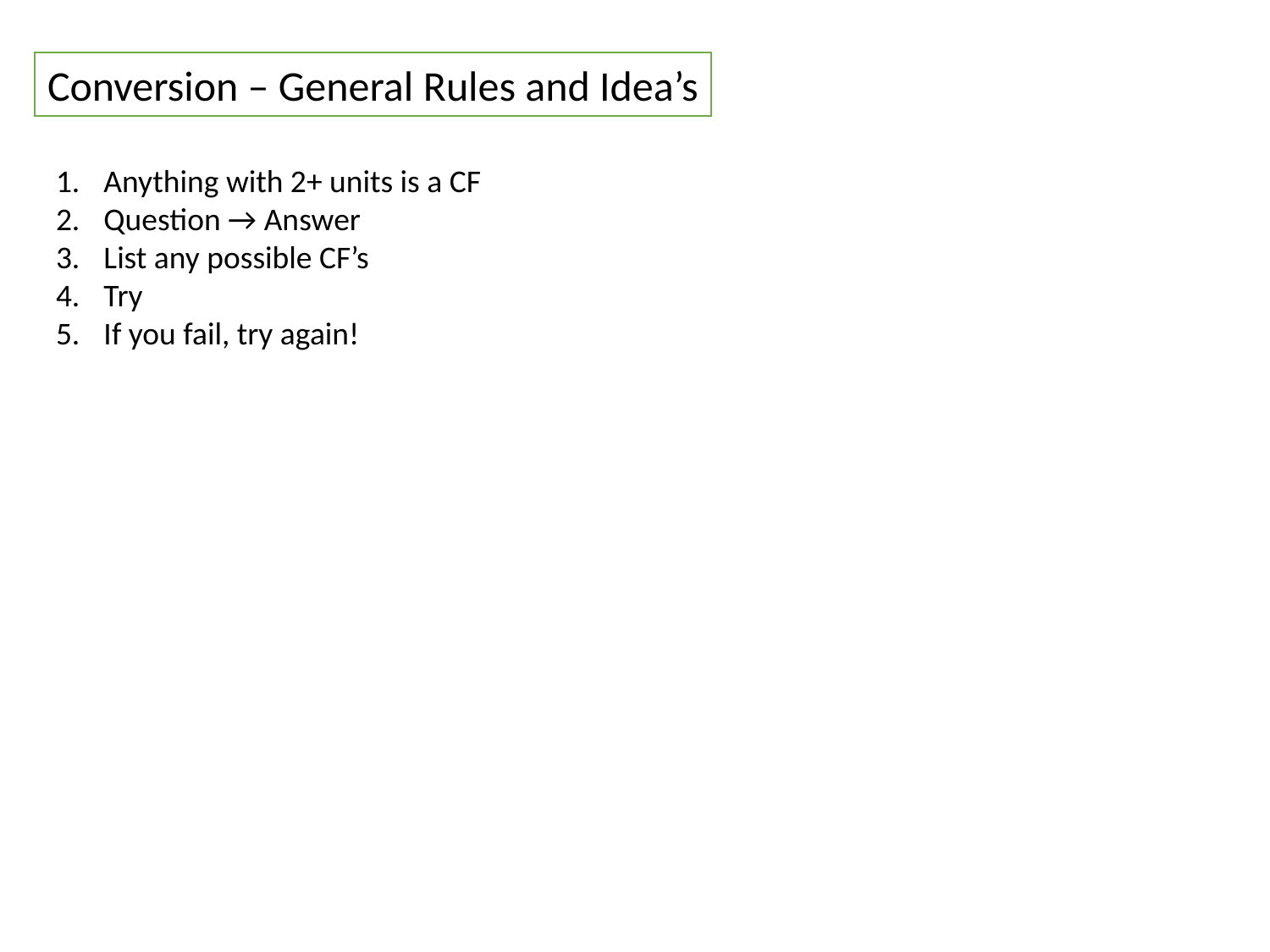

Conversion – General Rules and Idea’s
Anything with 2+ units is a CF
Question → Answer
List any possible CF’s
Try
If you fail, try again!